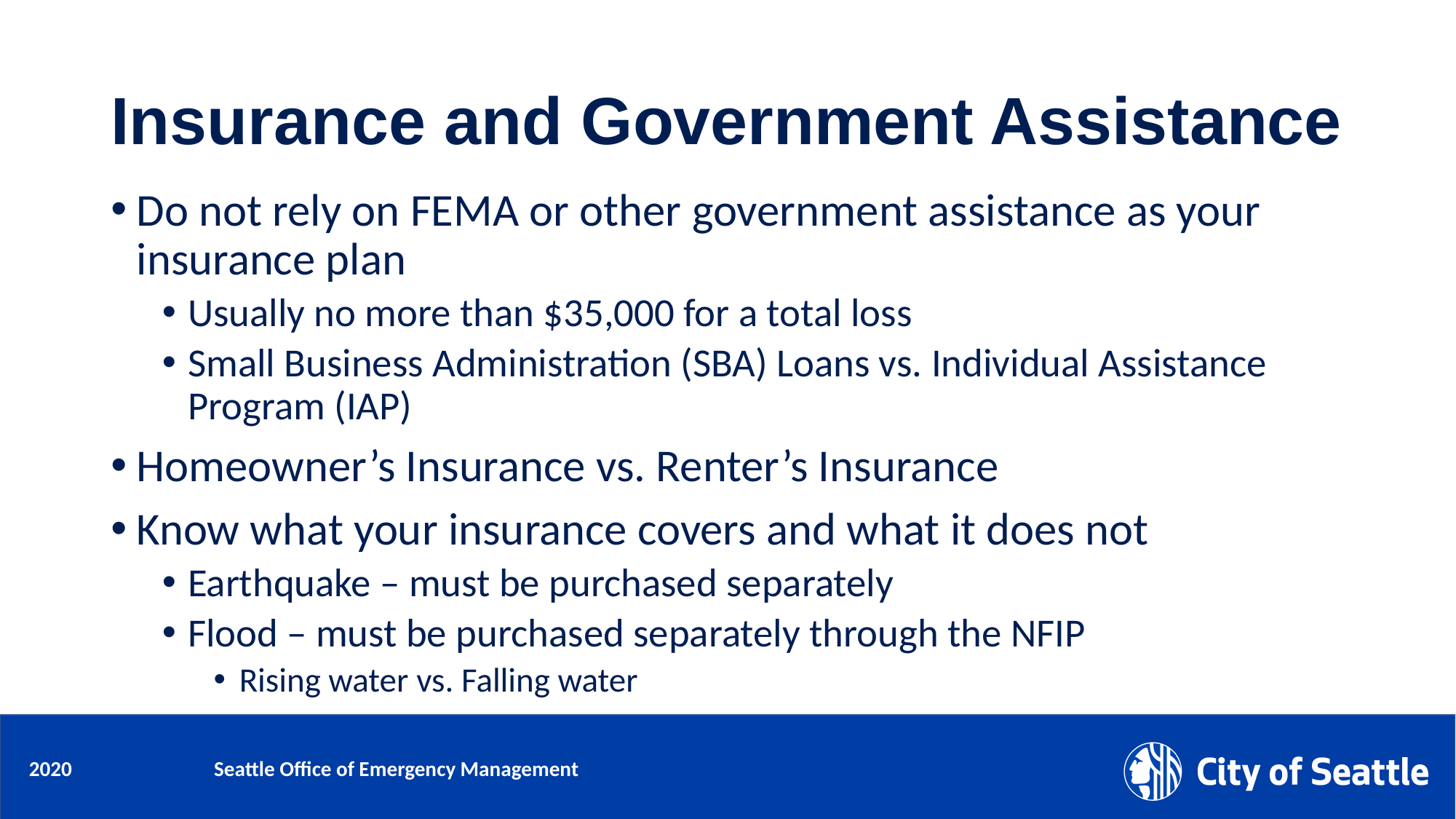

# Insurance and Government Assistance
Do not rely on FEMA or other government assistance as your insurance plan
Usually no more than $35,000 for a total loss
Small Business Administration (SBA) Loans vs. Individual Assistance Program (IAP)
Homeowner’s Insurance vs. Renter’s Insurance
Know what your insurance covers and what it does not
Earthquake – must be purchased separately
Flood – must be purchased separately through the NFIP
Rising water vs. Falling water